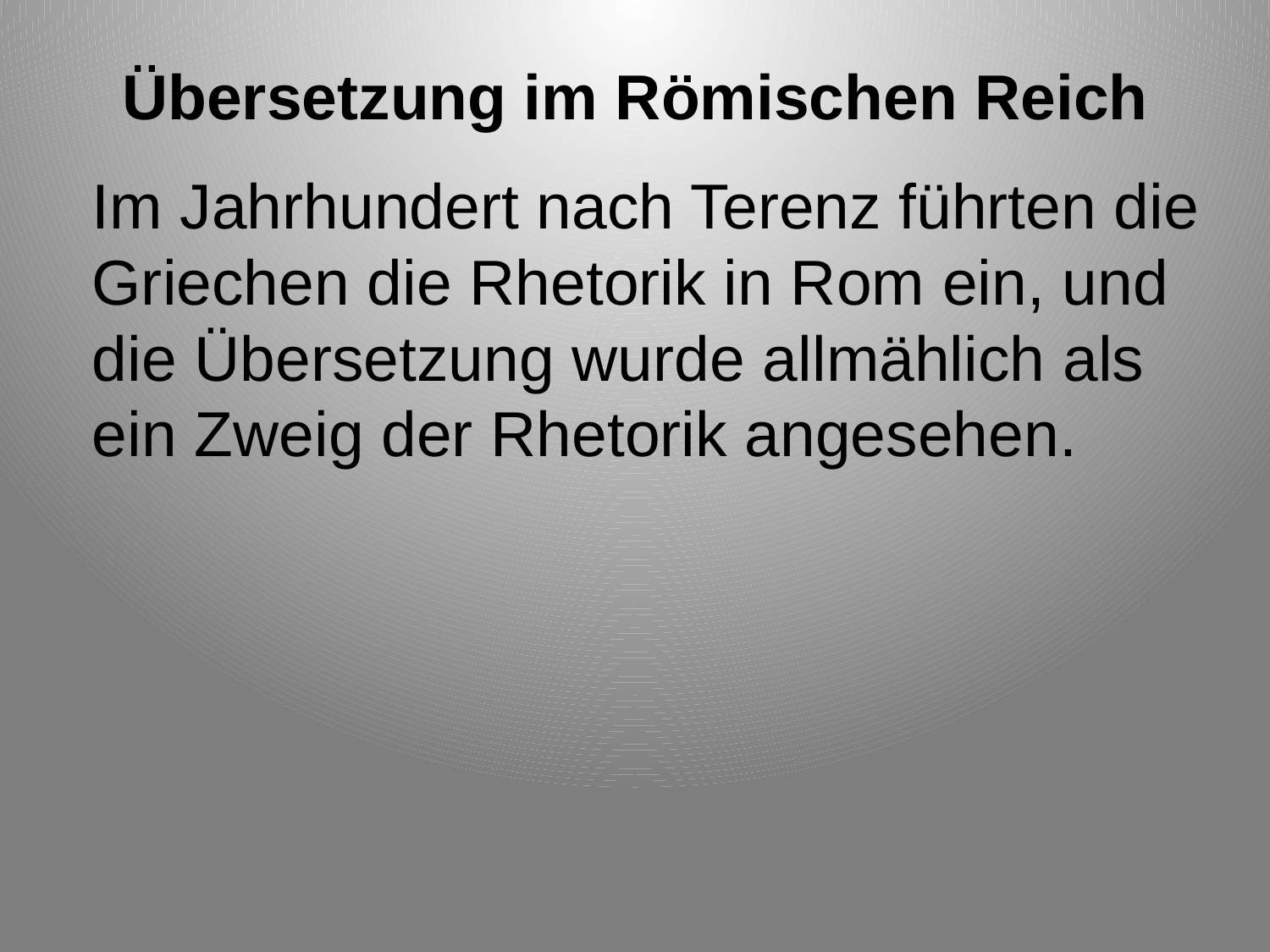

# Übersetzung im Römischen Reich
Im Jahrhundert nach Terenz führten die Griechen die Rhetorik in Rom ein, und die Übersetzung wurde allmählich als ein Zweig der Rhetorik angesehen.